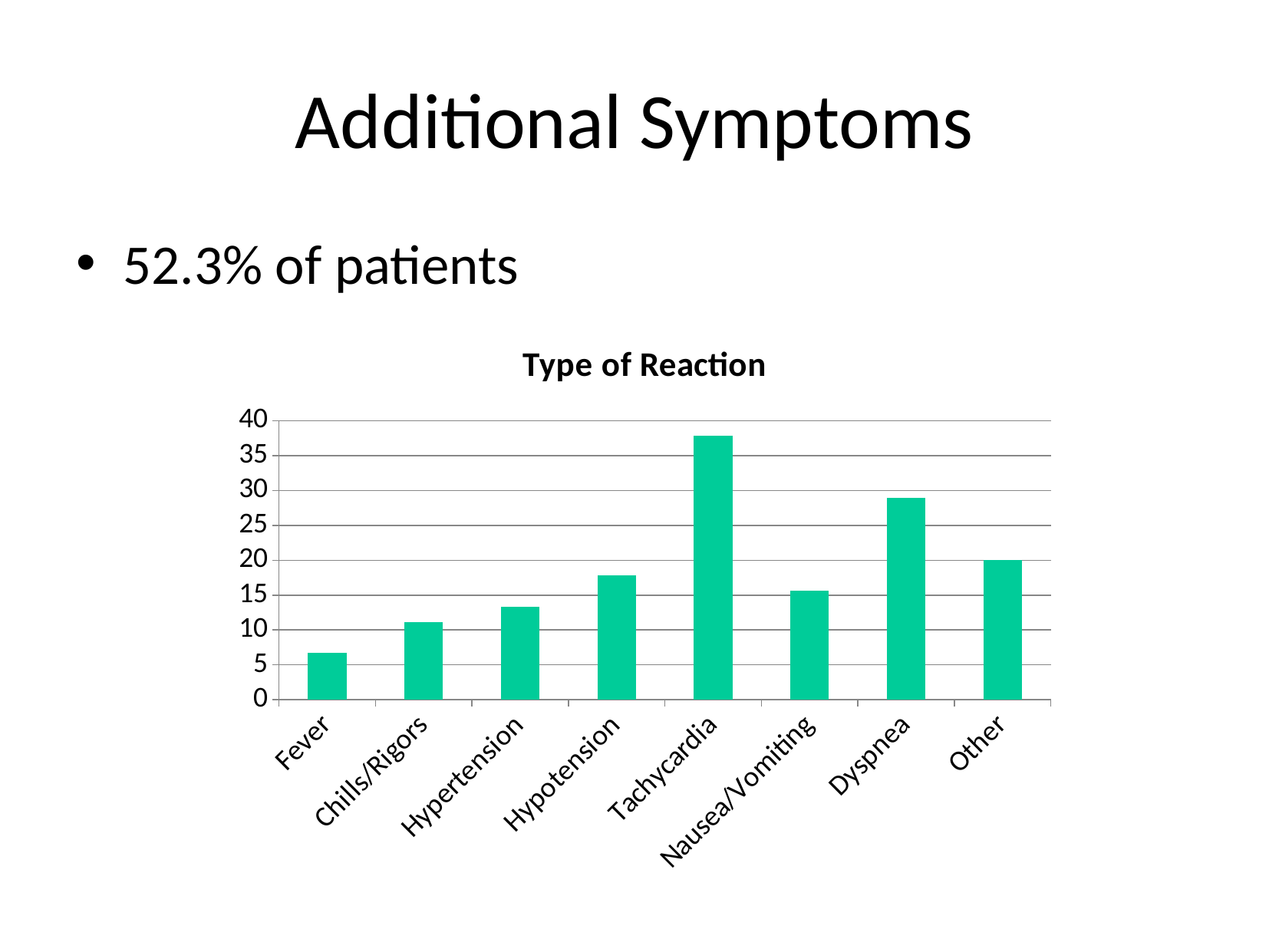

# Additional Symptoms
52.3% of patients

### Chart:

| Category | Type of Reaction |
|---|---|
| Fever | 6.7 |
| Chills/Rigors | 11.1 |
| Hypertension | 13.3 |
| Hypotension | 17.8 |
| Tachycardia | 37.8 |
| Nausea/Vomiting | 15.6 |
| Dyspnea | 28.9 |
| Other | 20.0 |